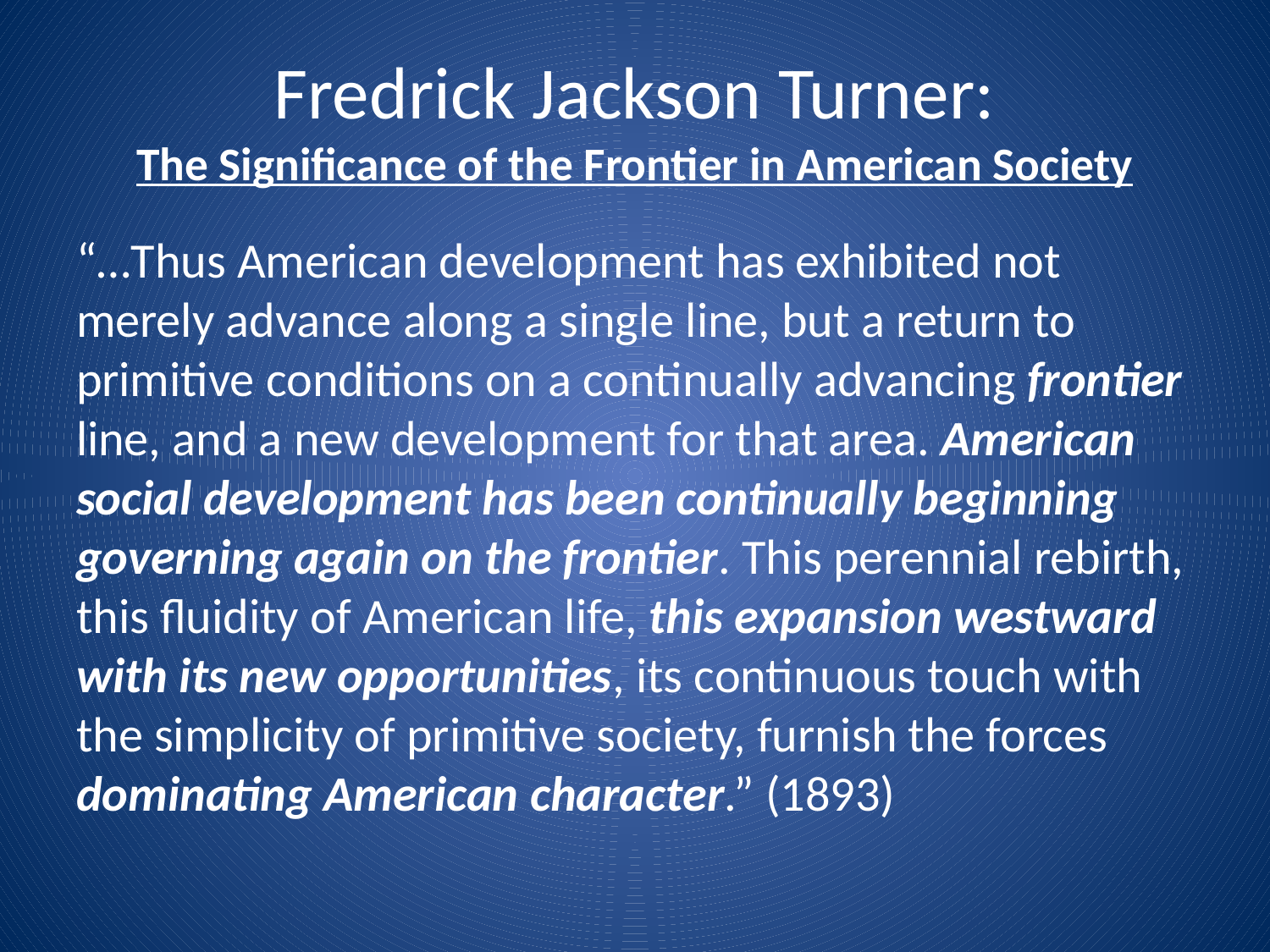

# Fredrick Jackson Turner: The Significance of the Frontier in American Society
“…Thus American development has exhibited not merely advance along a single line, but a return to primitive conditions on a continually advancing frontier line, and a new development for that area. American social development has been continually beginning governing again on the frontier. This perennial rebirth, this fluidity of American life, this expansion westward with its new opportunities, its continuous touch with the simplicity of primitive society, furnish the forces dominating American character.” (1893)